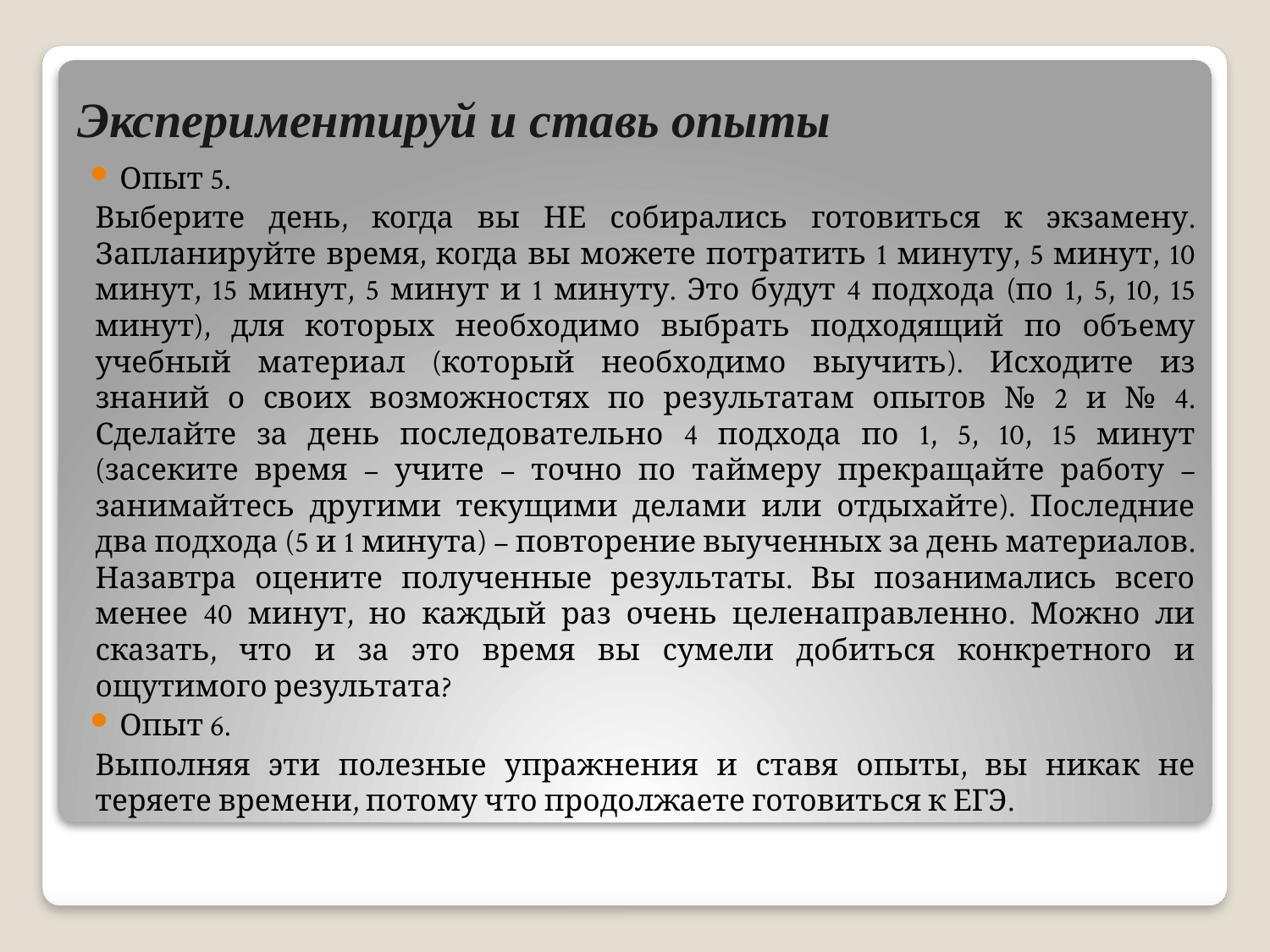

# Экспериментируй и ставь опыты
Опыт 5.
Выберите день, когда вы НЕ собирались готовиться к экзамену. Запланируйте время, когда вы можете потратить 1 минуту, 5 минут, 10 минут, 15 минут, 5 минут и 1 минуту. Это будут 4 подхода (по 1, 5, 10, 15 минут), для которых необходимо выбрать подходящий по объему учебный материал (который необходимо выучить). Исходите из знаний о своих возможностях по результатам опытов № 2 и № 4. Сделайте за день последовательно 4 подхода по 1, 5, 10, 15 минут (засеките время – учите – точно по таймеру прекращайте работу – занимайтесь другими текущими делами или отдыхайте). Последние два подхода (5 и 1 минута) – повторение выученных за день материалов. Назавтра оцените полученные результаты. Вы позанимались всего менее 40 минут, но каждый раз очень целенаправленно. Можно ли сказать, что и за это время вы сумели добиться конкретного и ощутимого результата?
Опыт 6.
Выполняя эти полезные упражнения и ставя опыты, вы никак не теряете времени, потому что продолжаете готовиться к ЕГЭ.